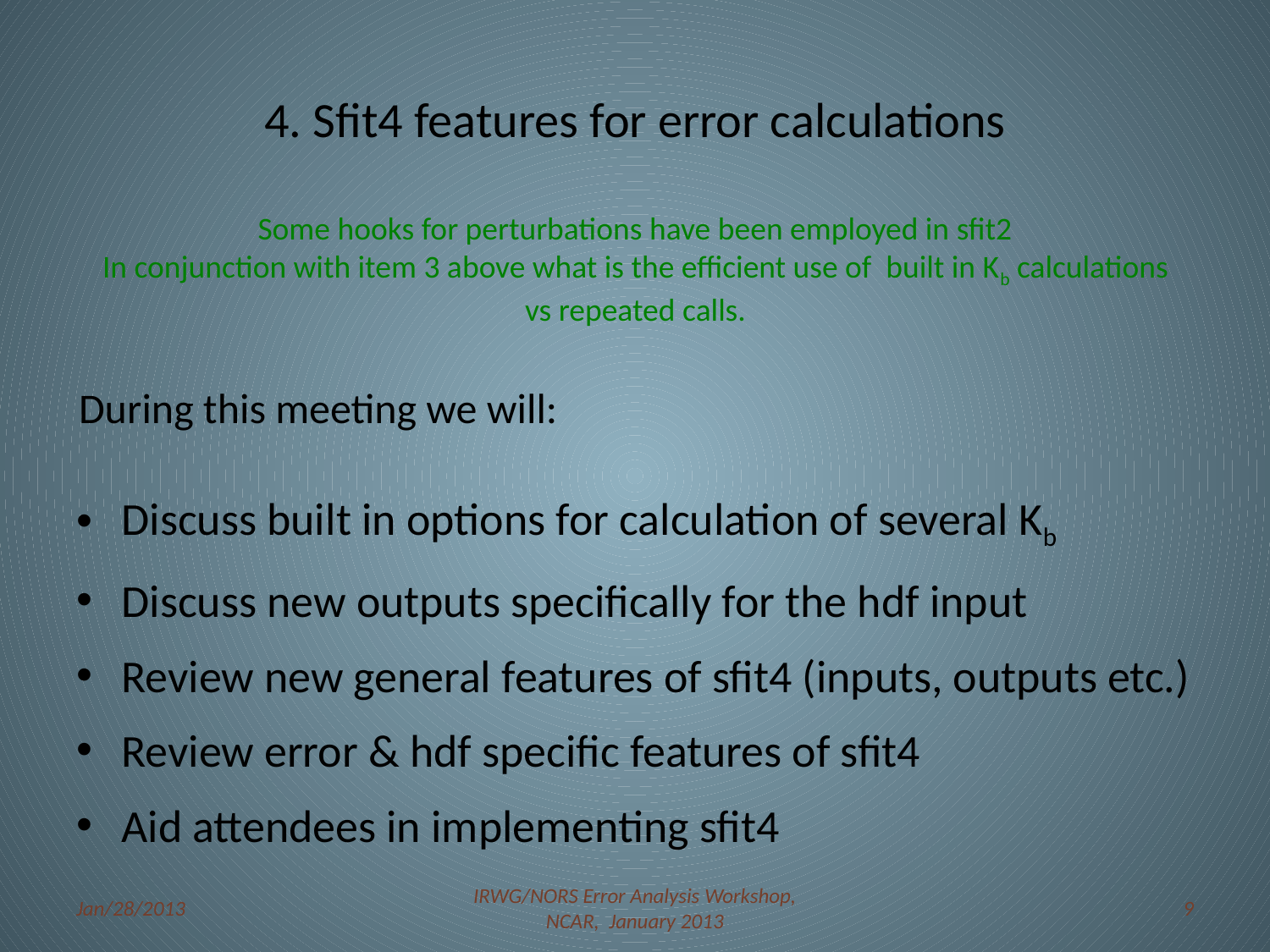

# 4. Sfit4 features for error calculations
Some hooks for perturbations have been employed in sfit2
In conjunction with item 3 above what is the efficient use of  built in Kb calculations vs repeated calls.
During this meeting we will:

Discuss built in options for calculation of several Kb
Discuss new outputs specifically for the hdf input
Review new general features of sfit4 (inputs, outputs etc.)
Review error & hdf specific features of sfit4
Aid attendees in implementing sfit4

Jan/28/2013
IRWG/NORS Error Analysis Workshop, NCAR,  January 2013
9